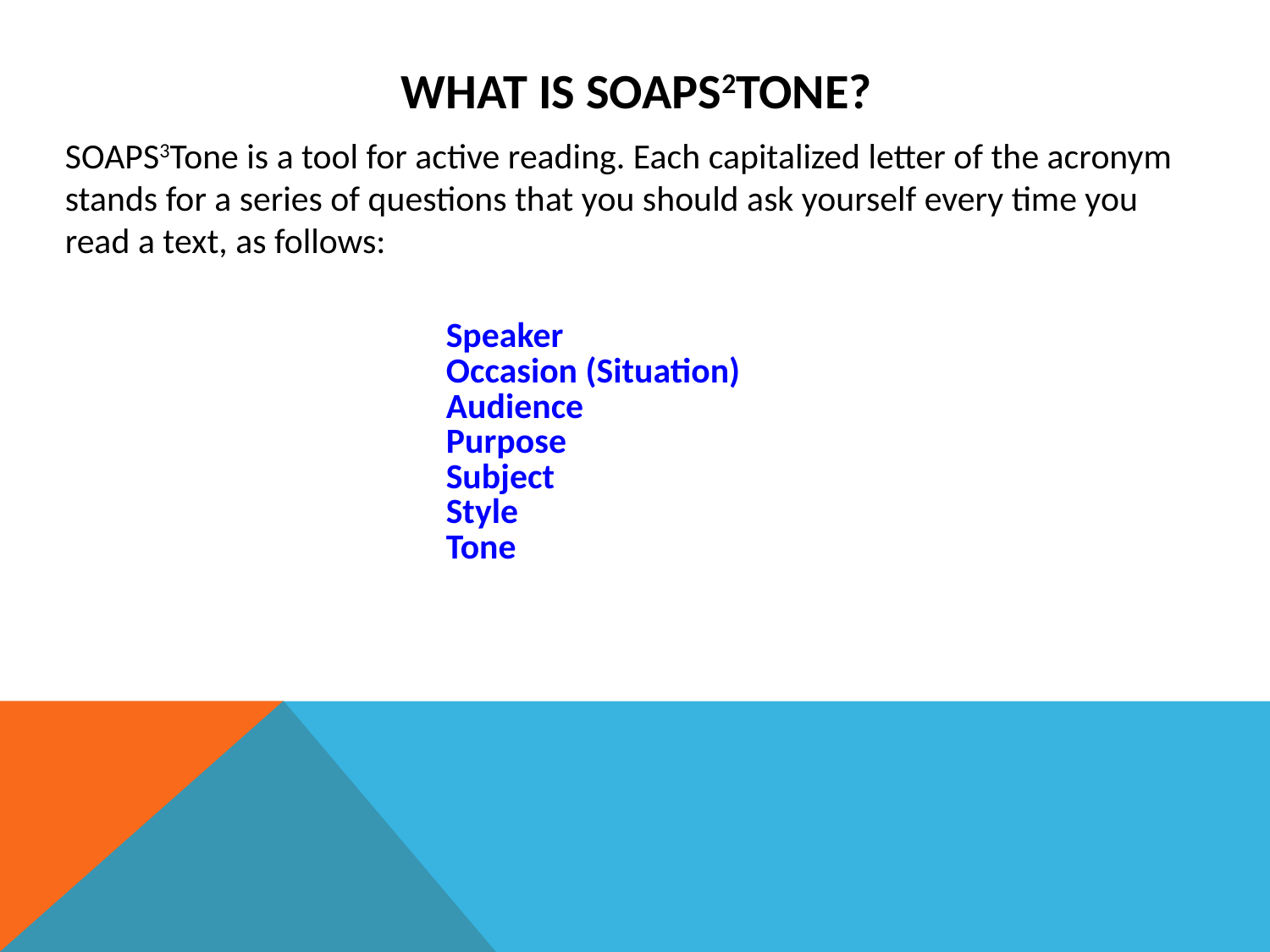

# What is SOAPS2Tone?
	SOAPS3Tone is a tool for active reading. Each capitalized letter of the acronym stands for a series of questions that you should ask yourself every time you read a text, as follows:

				Speaker
				Occasion (Situation)
				Audience
				Purpose
				Subject
				Style
				Tone